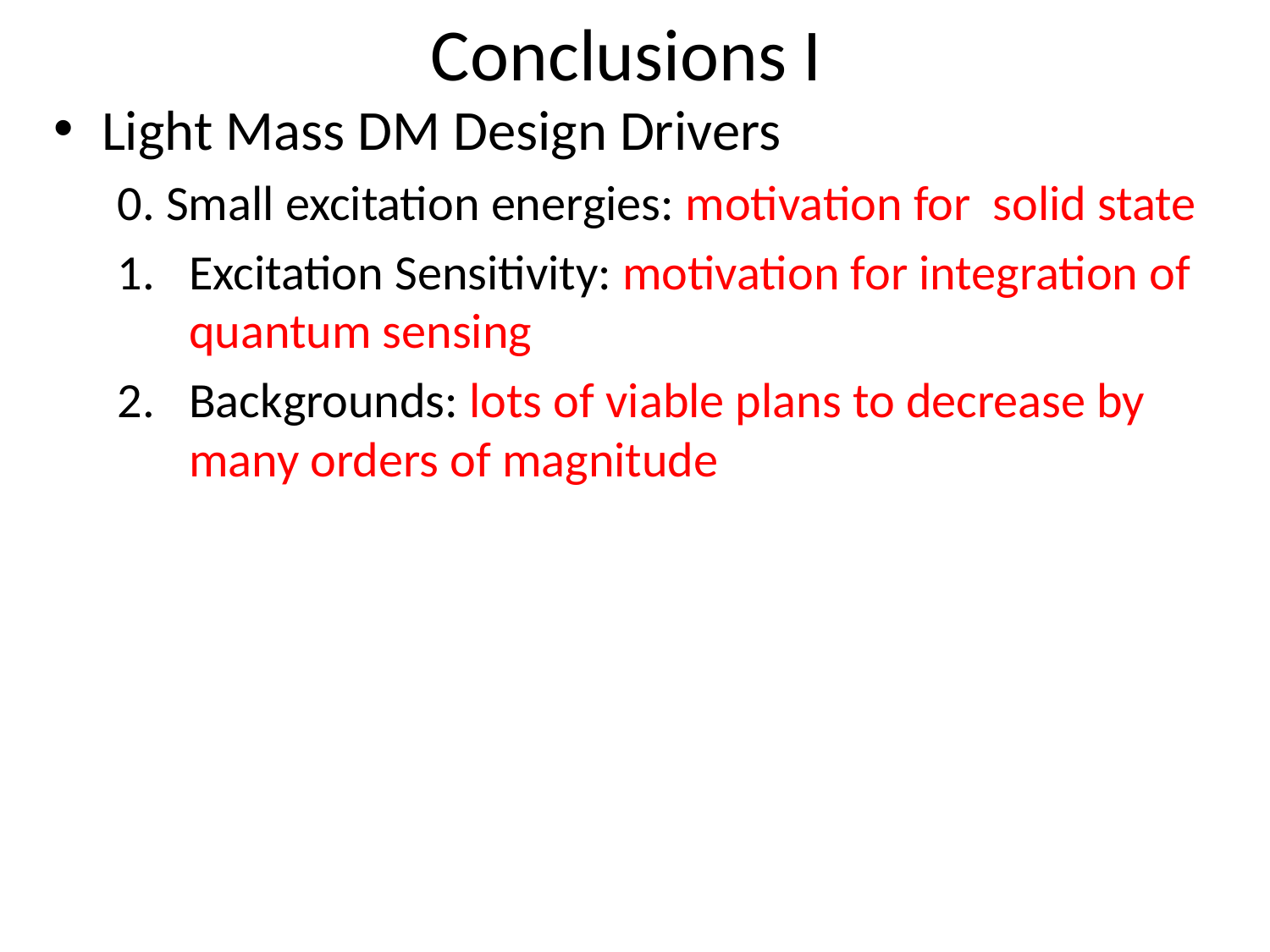

# Conclusions I
Light Mass DM Design Drivers
0. Small excitation energies: motivation for  solid state
Excitation Sensitivity: motivation for integration of quantum sensing
Backgrounds: lots of viable plans to decrease by many orders of magnitude